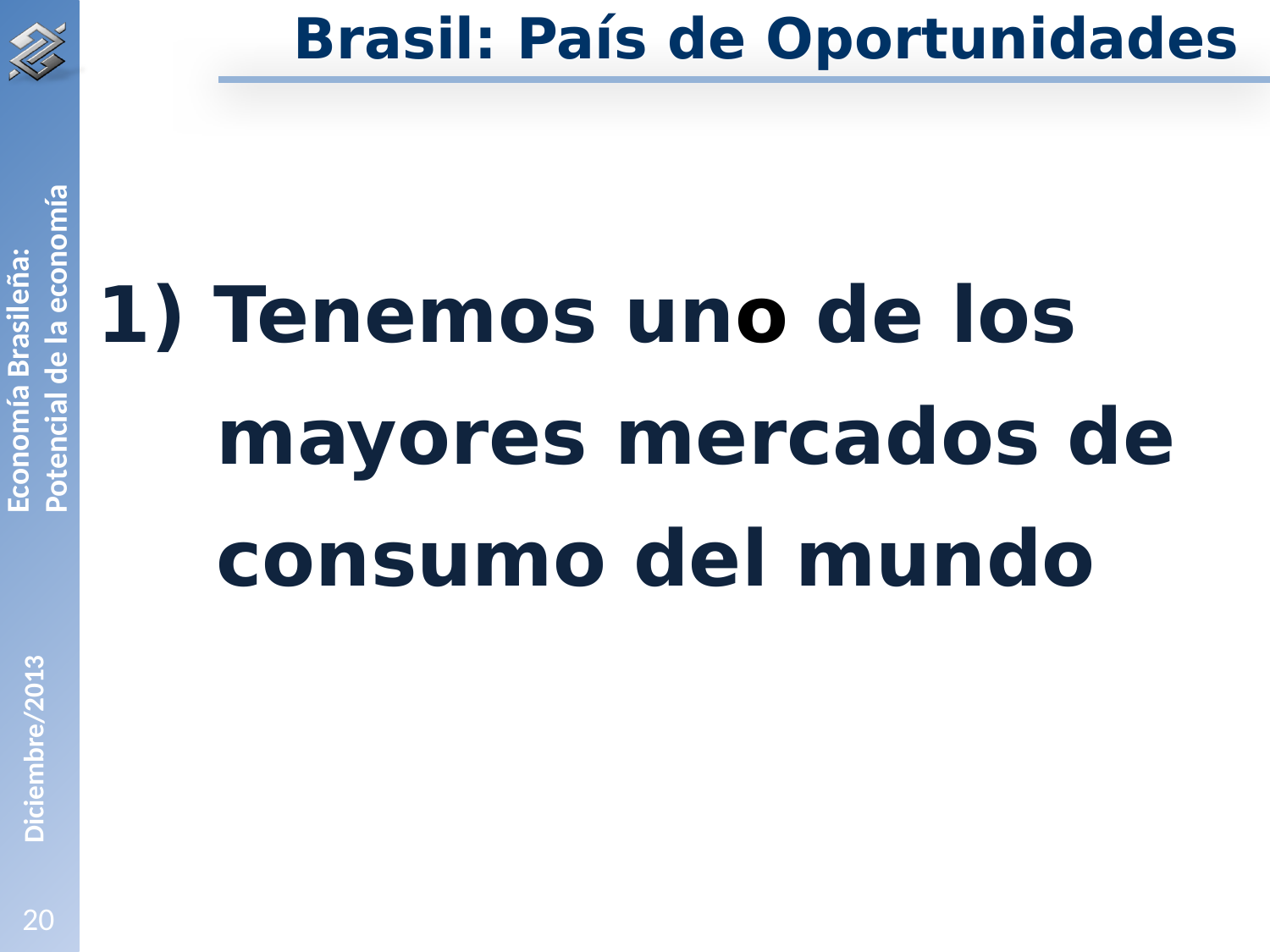

Brasil: País de Oportunidades
1) Tenemos uno de los mayores mercados de consumo del mundo
Economía Brasileña: Potencial de la economía
20